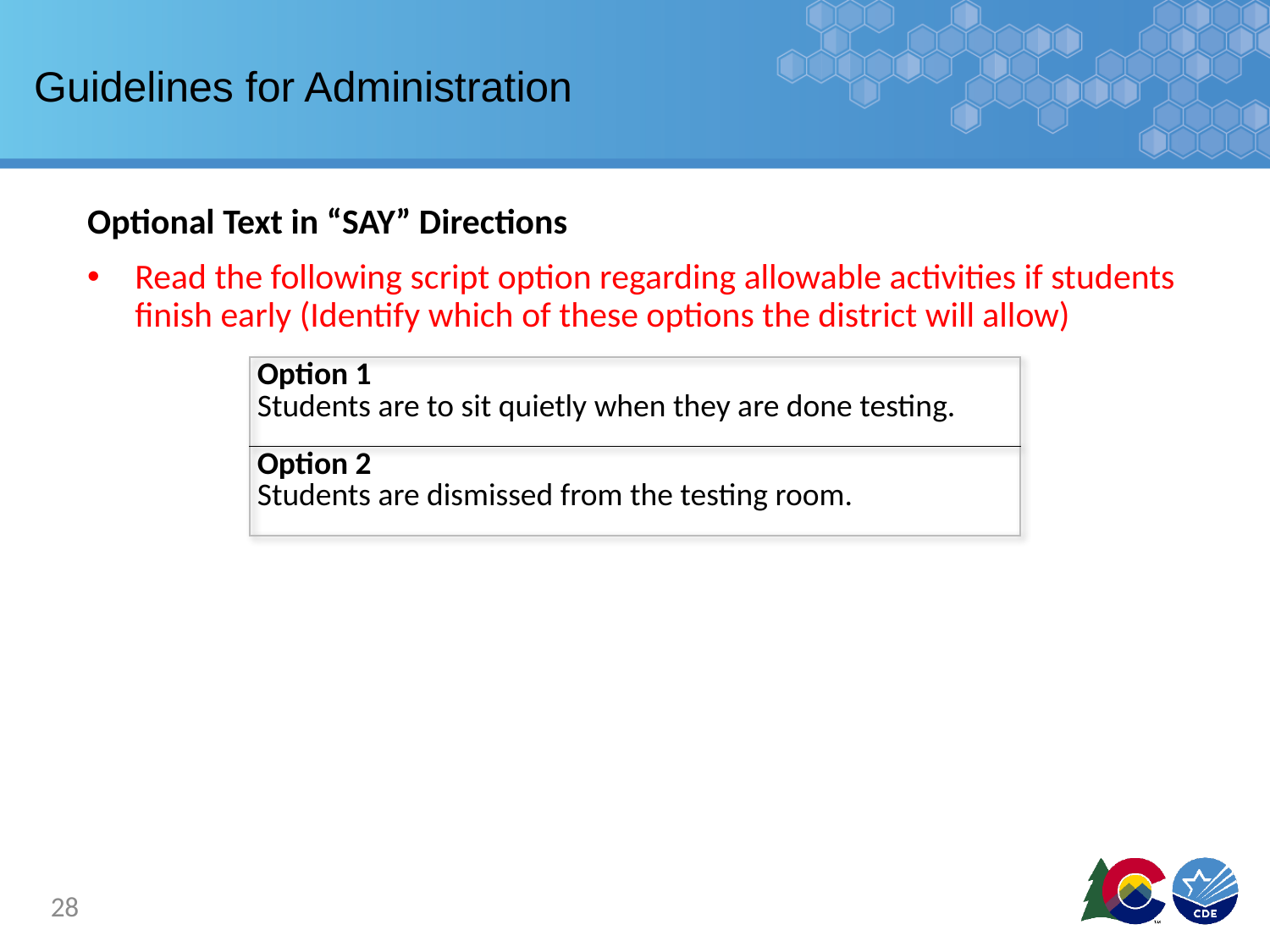

# Guidelines for Administration
Optional Text in “SAY” Directions
Read the following script option regarding allowable activities if students finish early (Identify which of these options the district will allow)

| Option 1 Students are to sit quietly when they are done testing. |
| --- |
| Option 2 Students are dismissed from the testing room. |
28